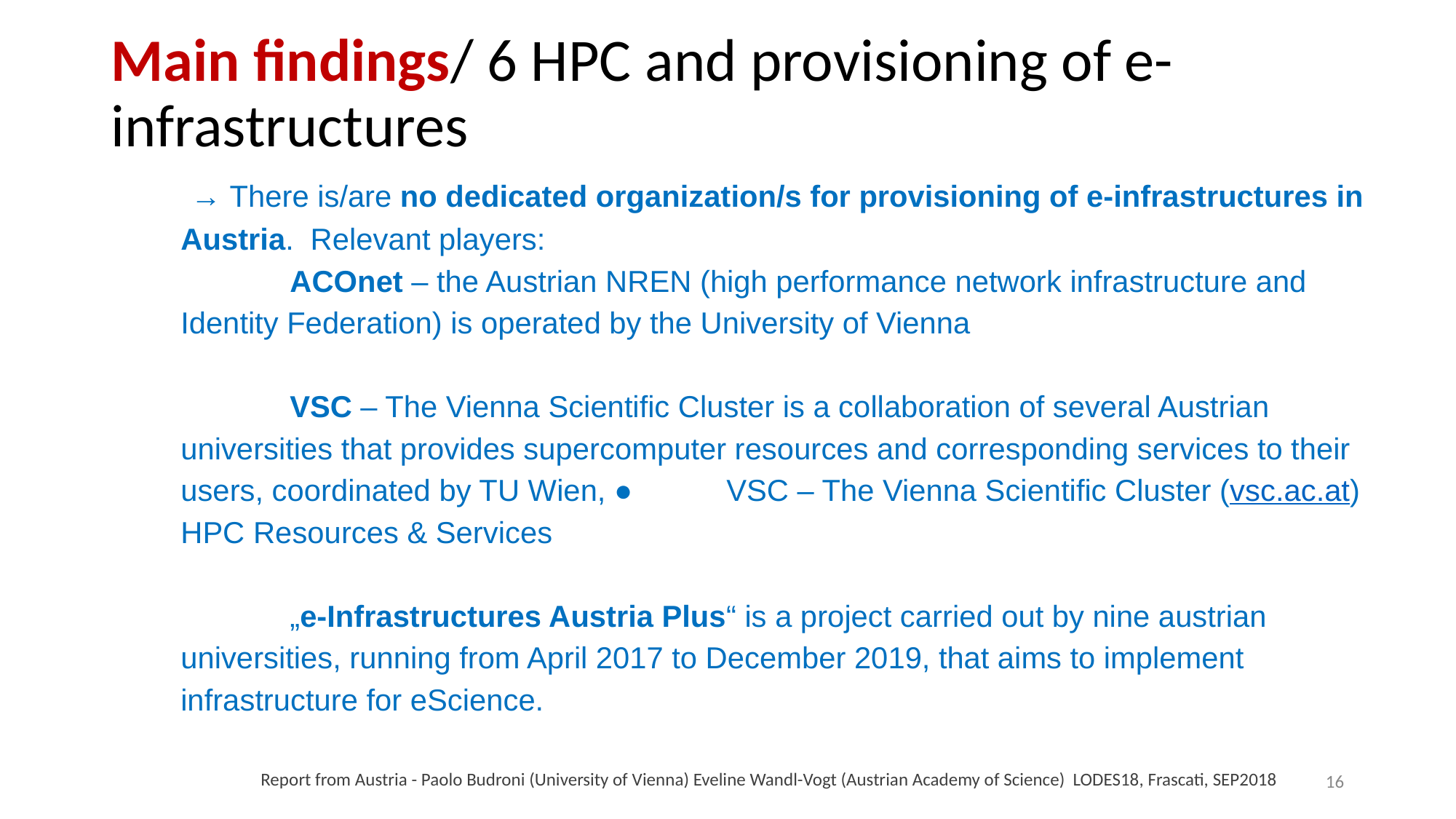

Main findings/ 6 HPC and provisioning of e-infrastructures
 → There is/are no dedicated organization/s for provisioning of e-infrastructures in Austria.  Relevant players:
	ACOnet – the Austrian NREN (high performance network infrastructure and Identity Federation) is operated by the University of Vienna

	VSC – The Vienna Scientific Cluster is a collaboration of several Austrian universities that provides supercomputer resources and corresponding services to their users, coordinated by TU Wien, ●  	VSC – The Vienna Scientific Cluster (vsc.ac.at)
HPC Resources & Services

	„e-Infrastructures Austria Plus“ is a project carried out by nine austrian universities, running from April 2017 to December 2019, that aims to implement infrastructure for eScience.

16
Report from Austria - Paolo Budroni (University of Vienna) Eveline Wandl-Vogt (Austrian Academy of Science)  LODES18, Frascati, SEP2018